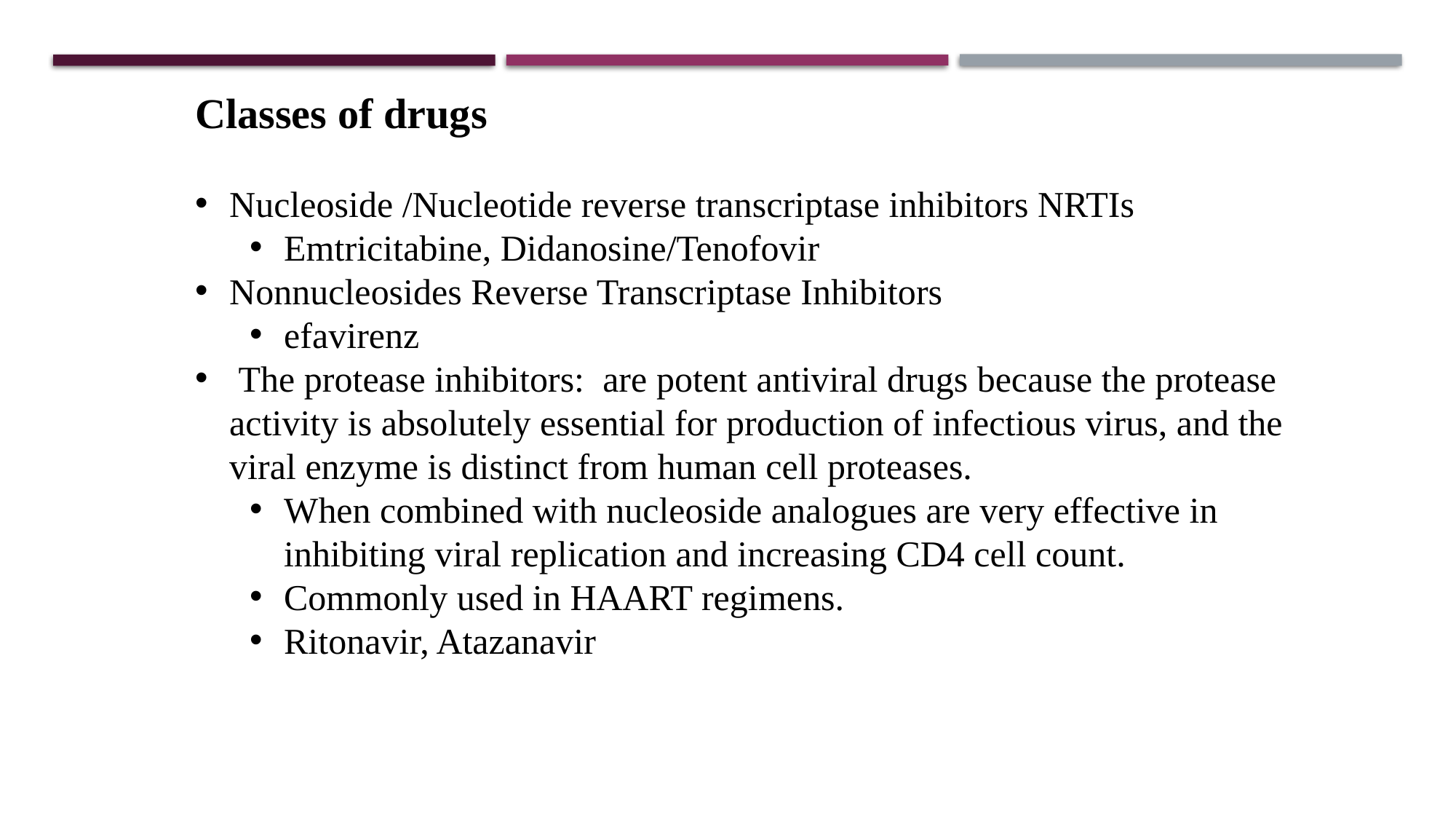

Classes of drugs

Nucleoside /Nucleotide reverse transcriptase inhibitors NRTIs
Emtricitabine, Didanosine/Tenofovir
Nonnucleosides Reverse Transcriptase Inhibitors
efavirenz
 The protease inhibitors:  are potent antiviral drugs because the protease activity is absolutely essential for production of infectious virus, and the viral enzyme is distinct from human cell proteases.
When combined with nucleoside analogues are very effective in inhibiting viral replication and increasing CD4 cell count.
Commonly used in HAART regimens.
Ritonavir, Atazanavir